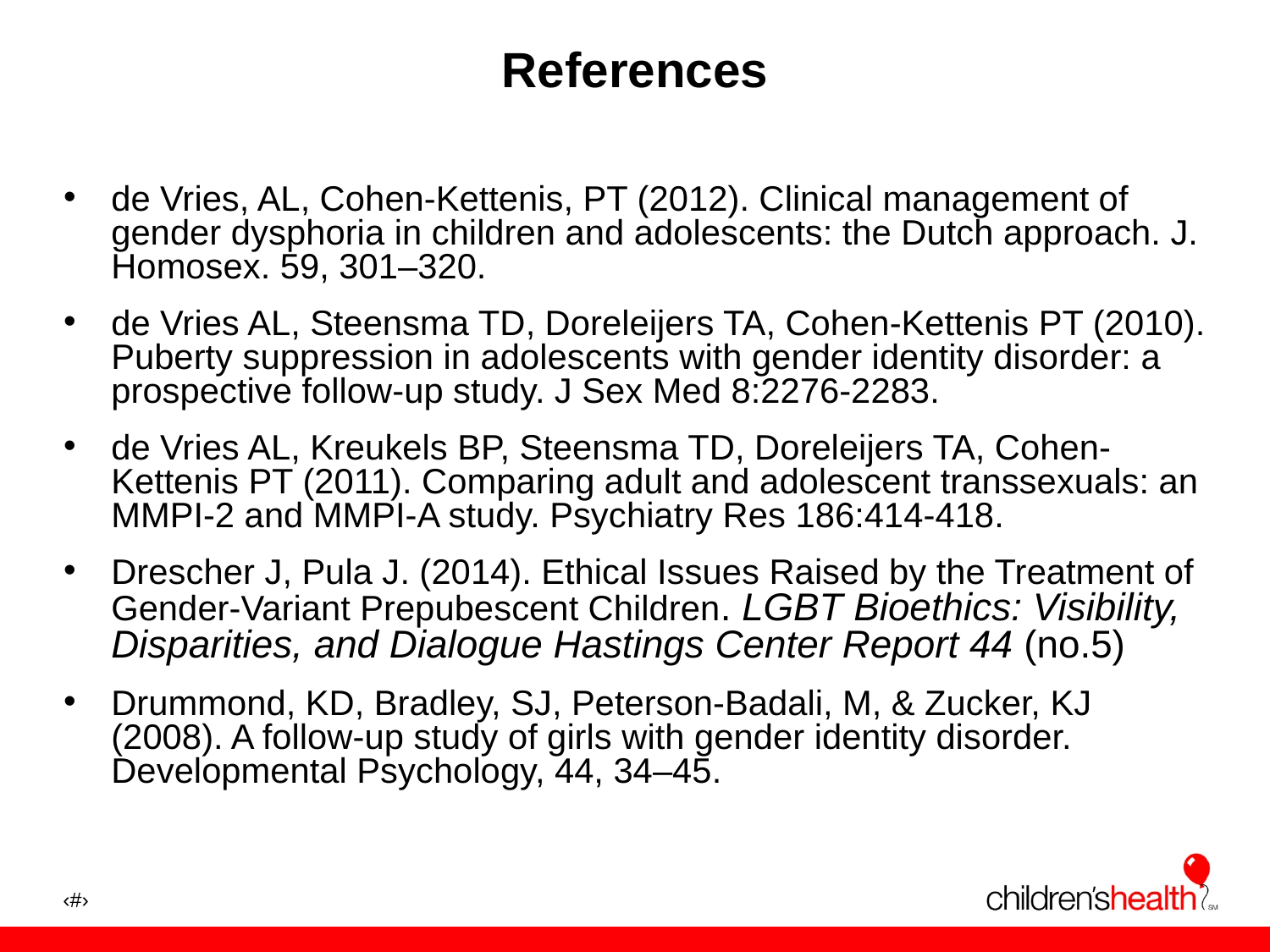

# References
de Vries, AL, Cohen-Kettenis, PT (2012). Clinical management of gender dysphoria in children and adolescents: the Dutch approach. J. Homosex. 59, 301–320.
de Vries AL, Steensma TD, Doreleijers TA, Cohen-Kettenis PT (2010). Puberty suppression in adolescents with gender identity disorder: a prospective follow-up study. J Sex Med 8:2276-2283.
de Vries AL, Kreukels BP, Steensma TD, Doreleijers TA, Cohen-Kettenis PT (2011). Comparing adult and adolescent transsexuals: an MMPI-2 and MMPI-A study. Psychiatry Res 186:414-418.
Drescher J, Pula J. (2014). Ethical Issues Raised by the Treatment of Gender-Variant Prepubescent Children. LGBT Bioethics: Visibility, Disparities, and Dialogue Hastings Center Report 44 (no.5)
Drummond, KD, Bradley, SJ, Peterson-Badali, M, & Zucker, KJ (2008). A follow-up study of girls with gender identity disorder. Developmental Psychology, 44, 34–45.